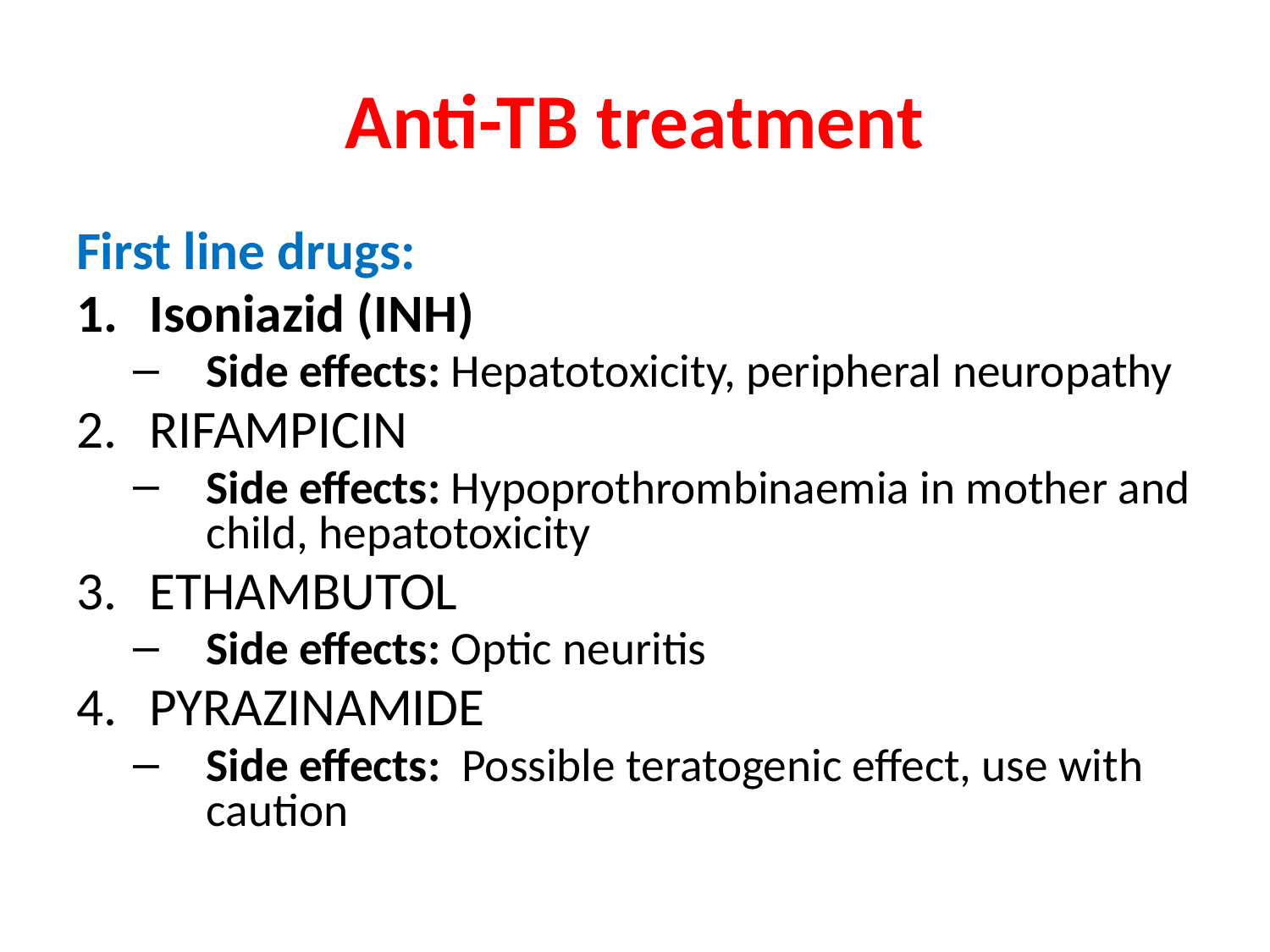

# Anti-TB treatment
First line drugs:
Isoniazid (INH)
Side effects: Hepatotoxicity, peripheral neuropathy
RIFAMPICIN
Side effects: Hypoprothrombinaemia in mother and child, hepatotoxicity
ETHAMBUTOL
Side effects: Optic neuritis
PYRAZINAMIDE
Side effects:  Possible teratogenic effect, use with caution